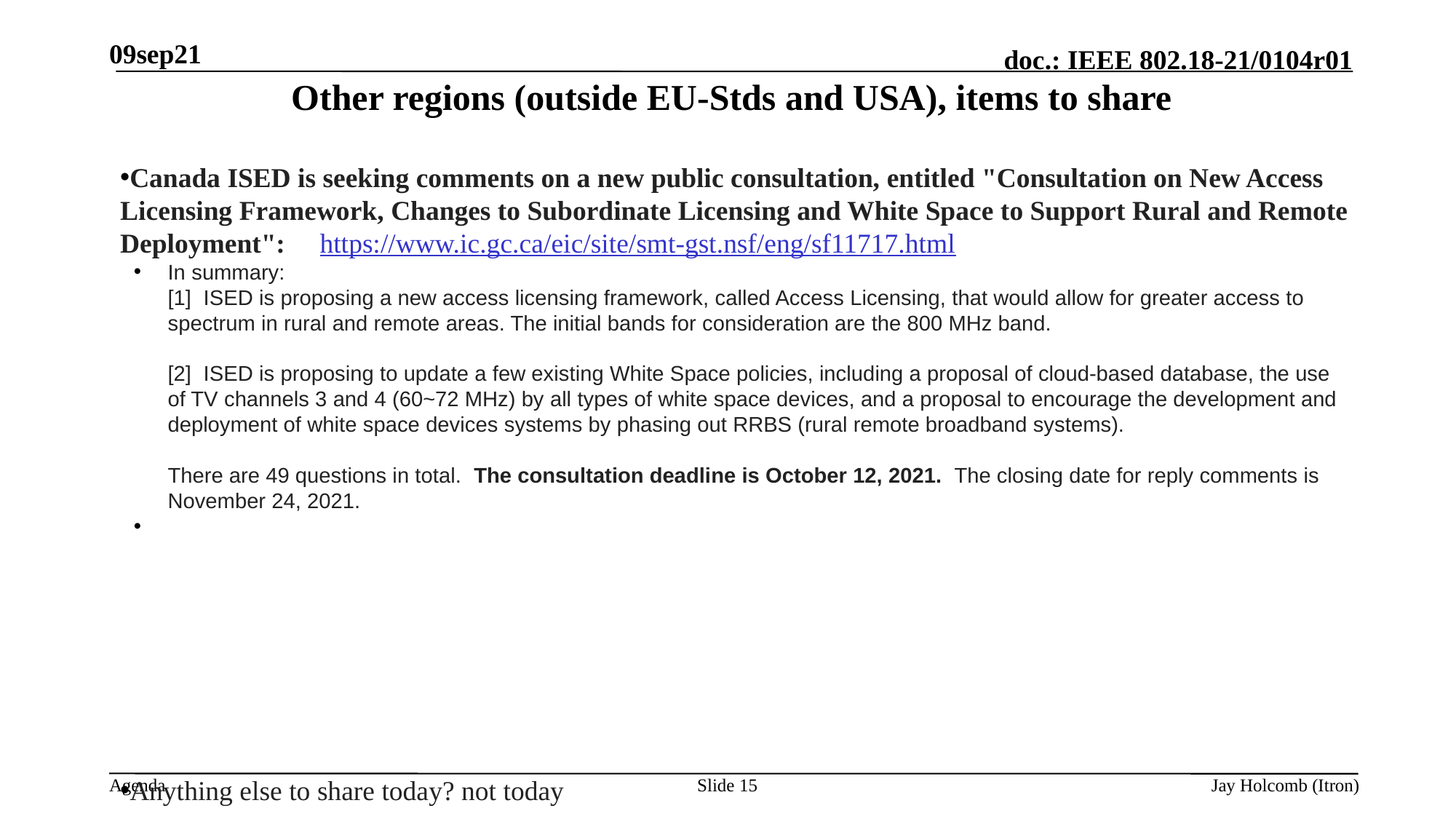

09sep21
# Other regions (outside EU-Stds and USA), items to share

Canada ISED is seeking comments on a new public consultation, entitled "Consultation on New Access Licensing Framework, Changes to Subordinate Licensing and White Space to Support Rural and Remote Deployment":     https://www.ic.gc.ca/eic/site/smt-gst.nsf/eng/sf11717.html
In summary:
[1]  ISED is proposing a new access licensing framework, called Access Licensing, that would allow for greater access to spectrum in rural and remote areas. The initial bands for consideration are the 800 MHz band.
[2]  ISED is proposing to update a few existing White Space policies, including a proposal of cloud-based database, the use of TV channels 3 and 4 (60~72 MHz) by all types of white space devices, and a proposal to encourage the development and deployment of white space devices systems by phasing out RRBS (rural remote broadband systems).
There are 49 questions in total.  The consultation deadline is October 12, 2021.  The closing date for reply comments is November 24, 2021.

Anything else to share today? not today

Slide 15
Jay Holcomb (Itron)